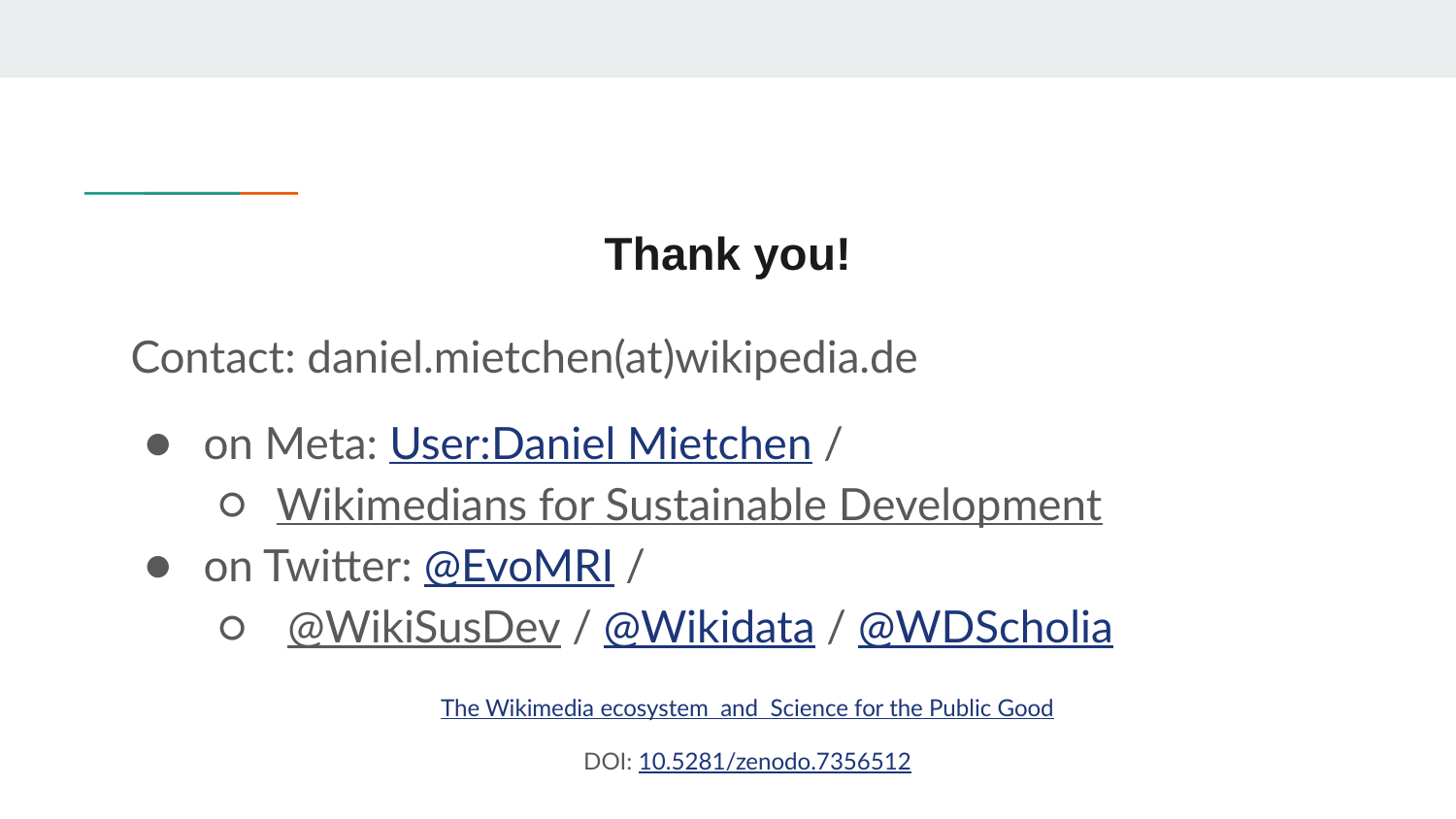

# Thank you!
Contact: daniel.mietchen(at)wikipedia.de
on Meta: User:Daniel Mietchen /
Wikimedians for Sustainable Development
on Twitter: @EvoMRI /
 @WikiSusDev / @Wikidata / @WDScholia
The Wikimedia ecosystem  and  Science for the Public Good
DOI: 10.5281/zenodo.7356512